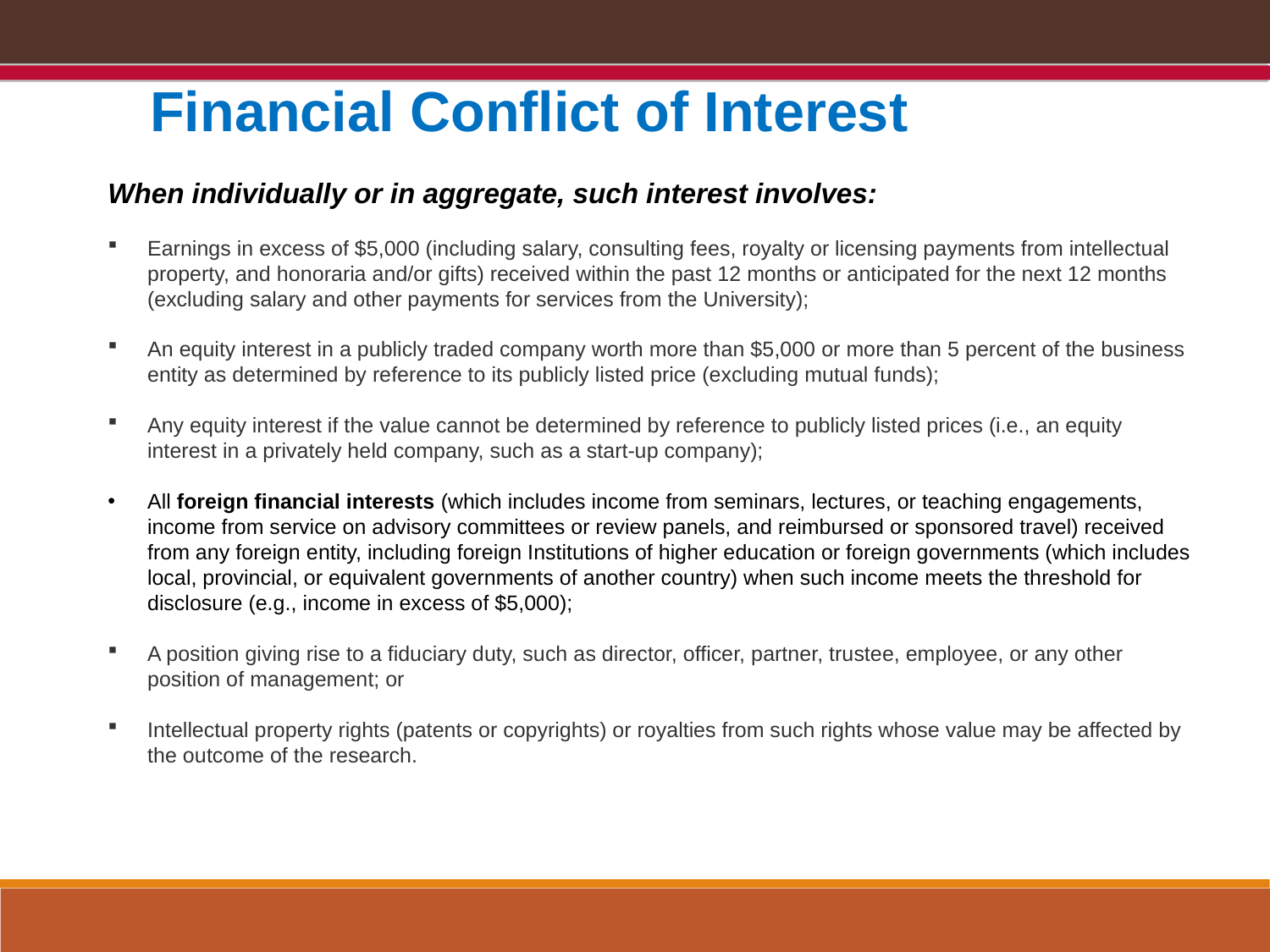

Financial Conflict of Interest
When individually or in aggregate, such interest involves:

Earnings in excess of $5,000 (including salary, consulting fees, royalty or licensing payments from intellectual property, and honoraria and/or gifts) received within the past 12 months or anticipated for the next 12 months (excluding salary and other payments for services from the University);

An equity interest in a publicly traded company worth more than $5,000 or more than 5 percent of the business entity as determined by reference to its publicly listed price (excluding mutual funds);

Any equity interest if the value cannot be determined by reference to publicly listed prices (i.e., an equity interest in a privately held company, such as a start-up company);

All foreign financial interests (which includes income from seminars, lectures, or teaching engagements, income from service on advisory committees or review panels, and reimbursed or sponsored travel) received from any foreign entity, including foreign Institutions of higher education or foreign governments (which includes local, provincial, or equivalent governments of another country) when such income meets the threshold for disclosure (e.g., income in excess of $5,000);

A position giving rise to a fiduciary duty, such as director, officer, partner, trustee, employee, or any other position of management; or

Intellectual property rights (patents or copyrights) or royalties from such rights whose value may be affected by the outcome of the research.